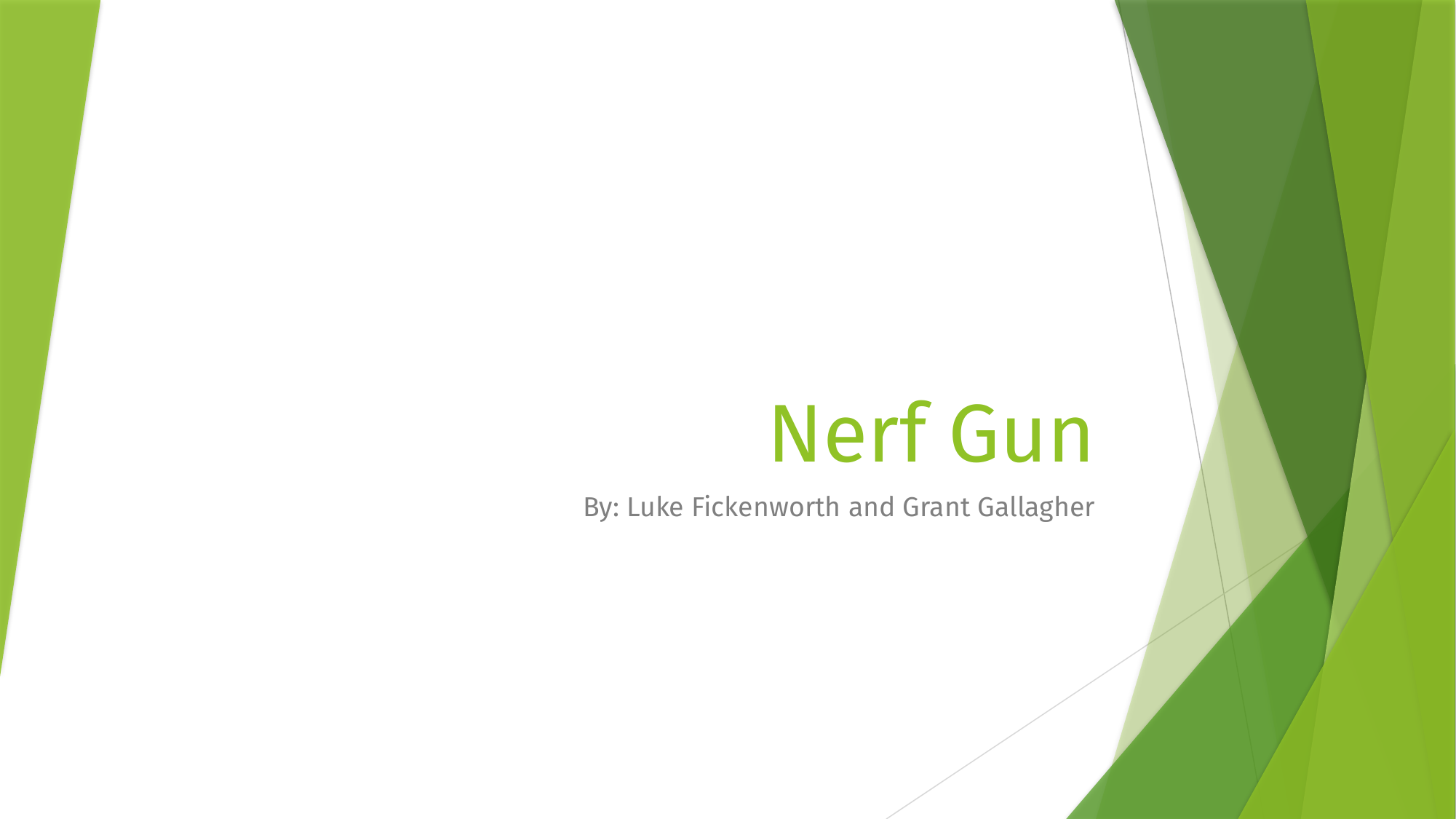

# Nerf Gun
By: Luke Fickenworth and Grant Gallagher